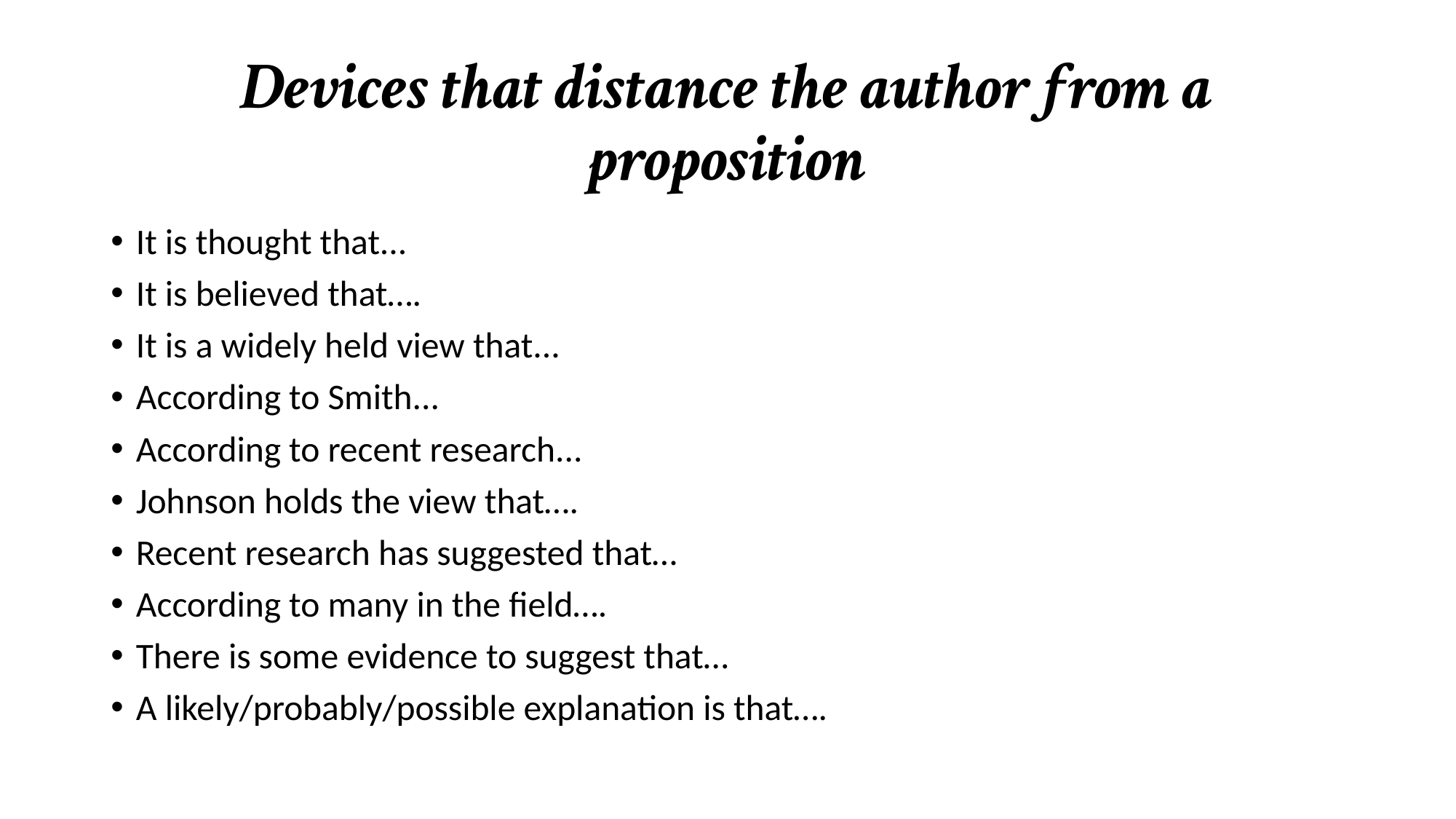

# Devices that distance the author from a proposition
It is thought that...
It is believed that….
It is a widely held view that...
According to Smith...
According to recent research...
Johnson holds the view that….
Recent research has suggested that…
According to many in the field….
There is some evidence to suggest that…
A likely/probably/possible explanation is that….